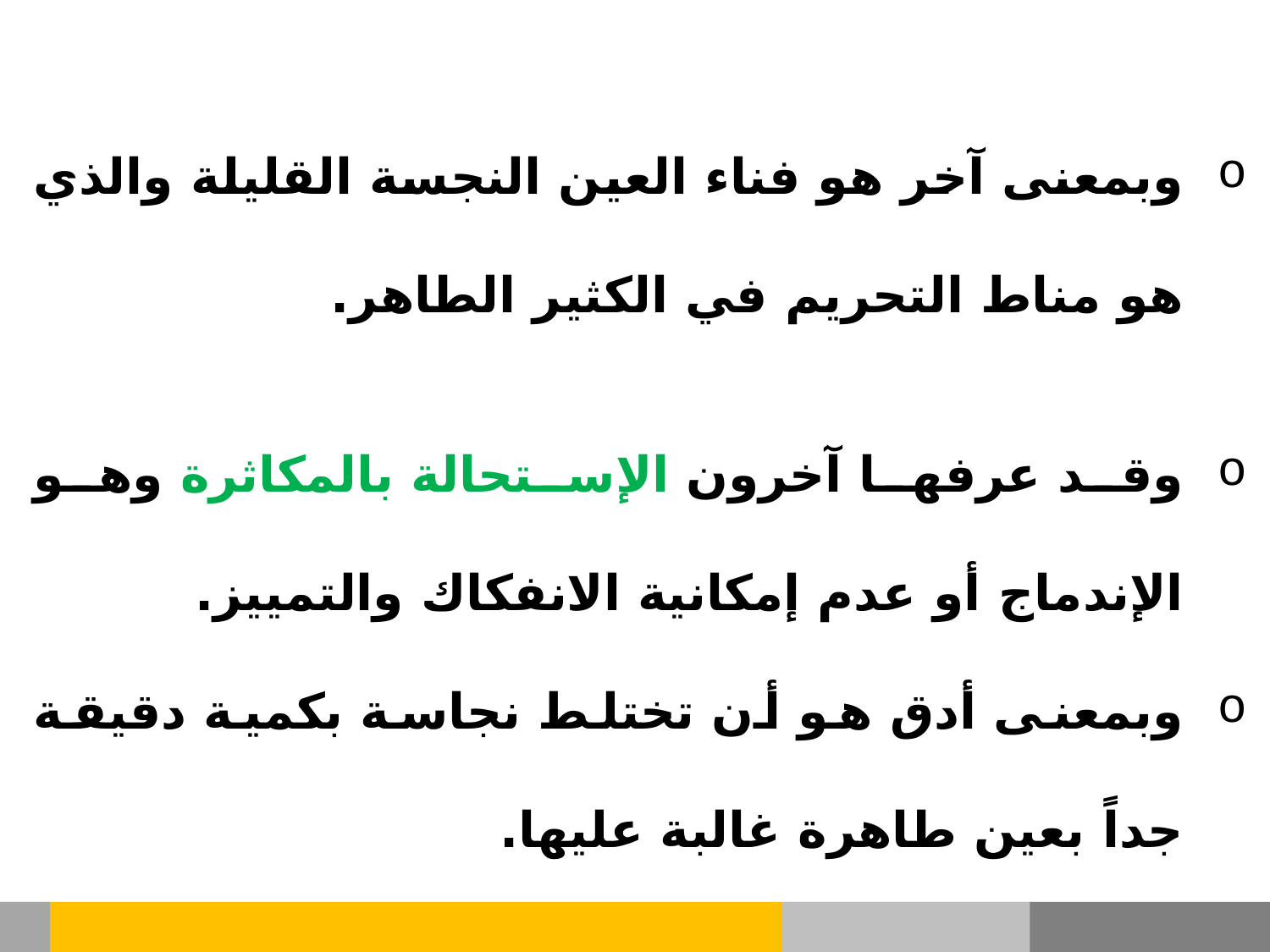

وبمعنى آخر هو فناء العين النجسة القليلة والذي هو مناط التحريم في الكثير الطاهر.
وقد عرفها آخرون الإستحالة بالمكاثرة وهو الإندماج أو عدم إمكانية الانفكاك والتمييز.
وبمعنى أدق هو أن تختلط نجاسة بكمية دقيقة جداً بعين طاهرة غالبة عليها.